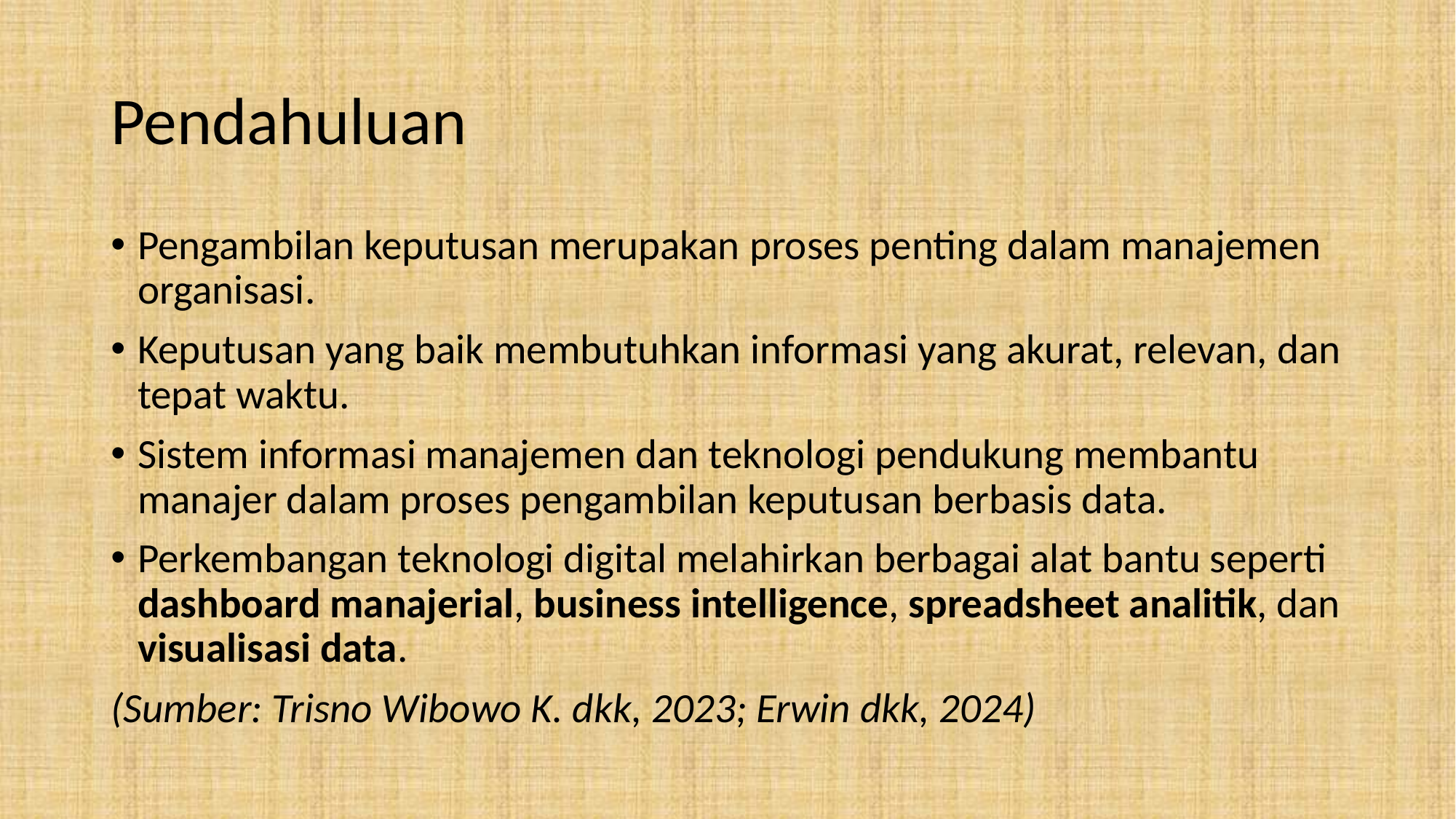

# Pendahuluan
Pengambilan keputusan merupakan proses penting dalam manajemen organisasi.
Keputusan yang baik membutuhkan informasi yang akurat, relevan, dan tepat waktu.
Sistem informasi manajemen dan teknologi pendukung membantu manajer dalam proses pengambilan keputusan berbasis data.
Perkembangan teknologi digital melahirkan berbagai alat bantu seperti dashboard manajerial, business intelligence, spreadsheet analitik, dan visualisasi data.
(Sumber: Trisno Wibowo K. dkk, 2023; Erwin dkk, 2024)